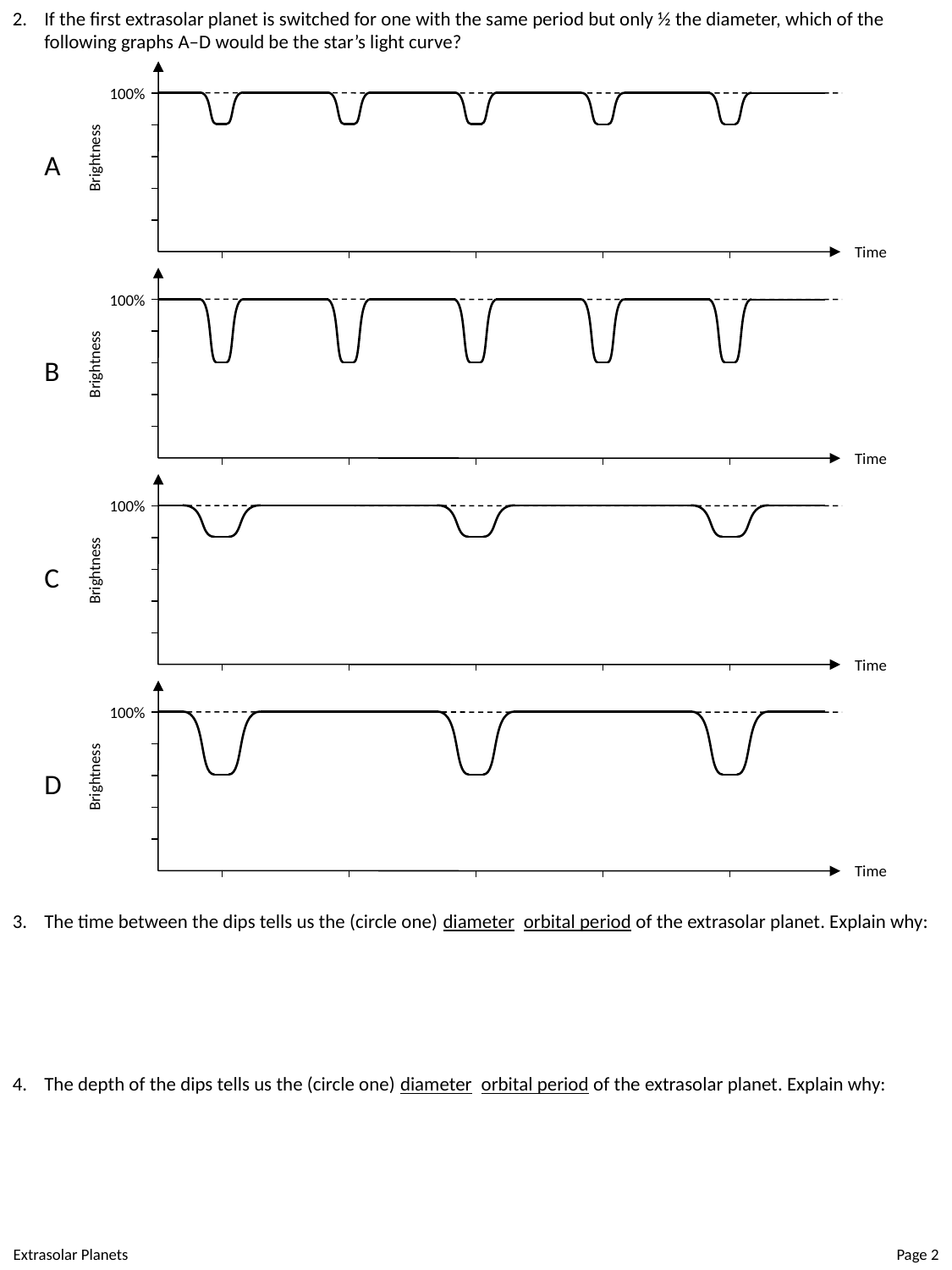

If the first extrasolar planet is switched for one with the same period but only ½ the diameter, which of the following graphs A–D would be the star’s light curve?
100%

Brightness
A
Time
100%

B
Brightness
Time
100%

C
Brightness
Time
100%

D
Brightness
Time
The time between the dips tells us the (circle one) diameter  orbital period of the extrasolar planet. Explain why:
The depth of the dips tells us the (circle one) diameter  orbital period of the extrasolar planet. Explain why:
Extrasolar Planets
Page 2